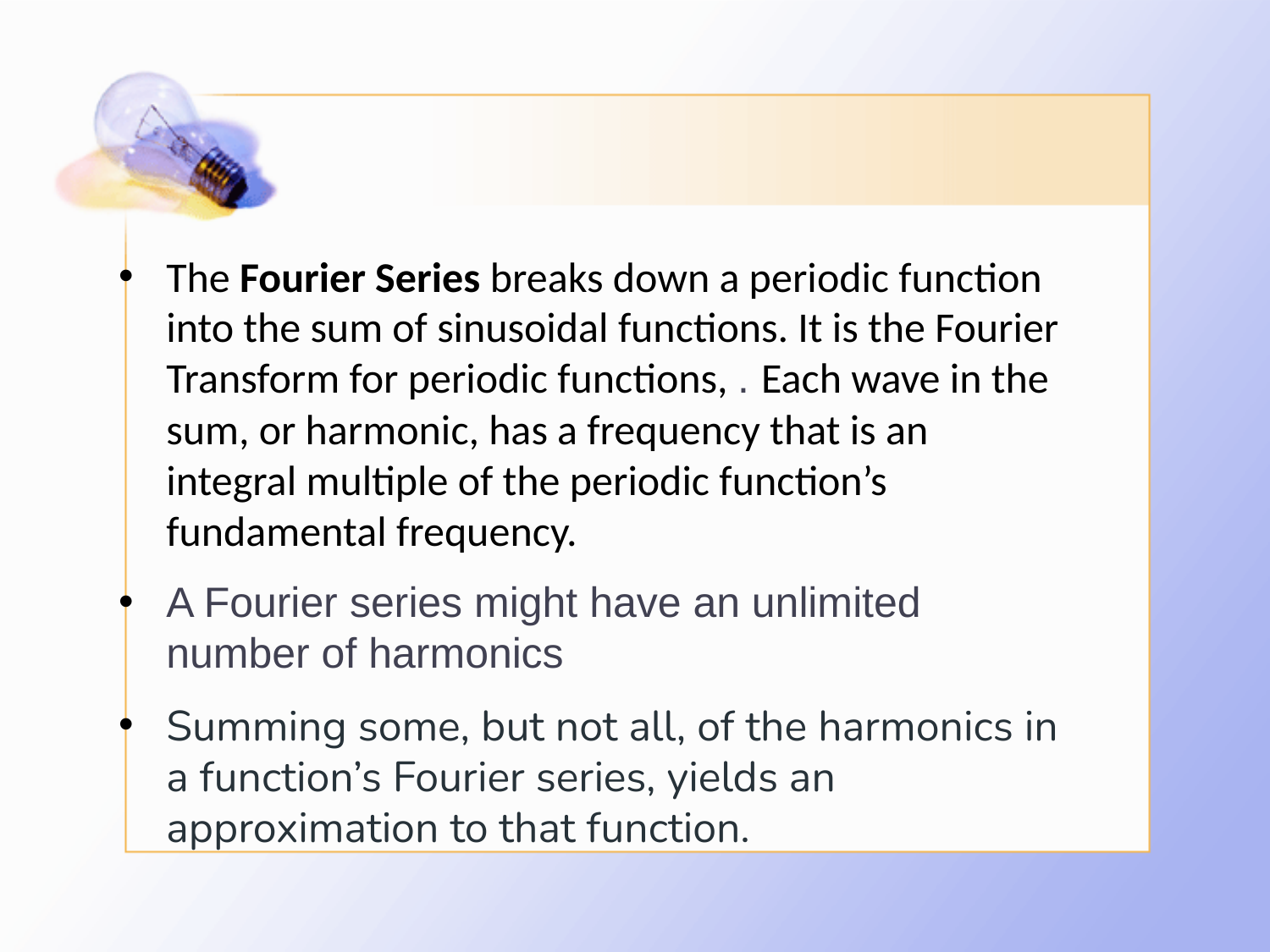

The Fourier Series breaks down a periodic function into the sum of sinusoidal functions. It is the Fourier Transform for periodic functions, . Each wave in the sum, or harmonic, has a frequency that is an integral multiple of the periodic function’s fundamental frequency.
A Fourier series might have an unlimited number of harmonics
Summing some, but not all, of the harmonics in a function’s Fourier series, yields an approximation to that function.